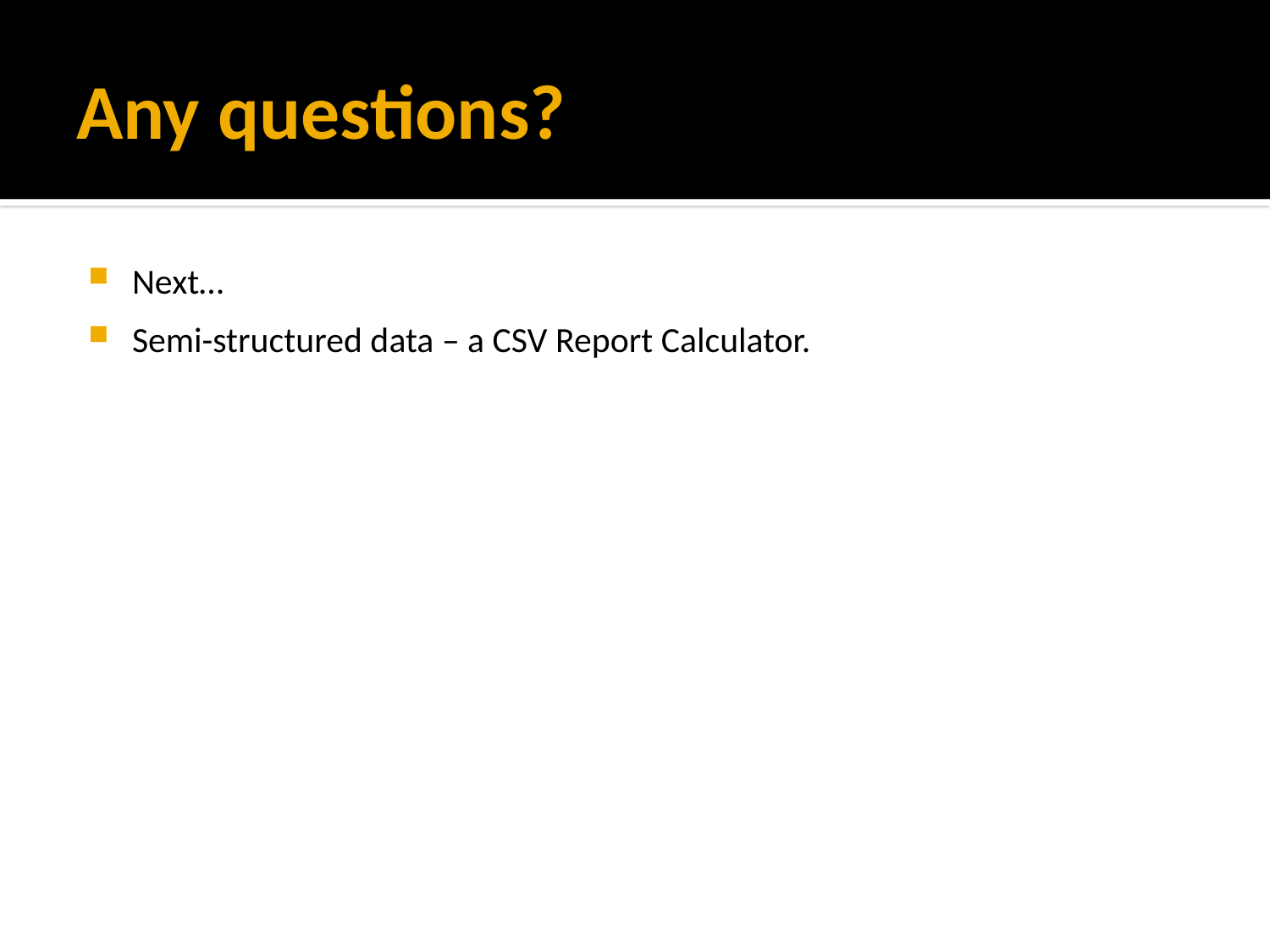

# Any questions?
Next…
Semi-structured data – a CSV Report Calculator.